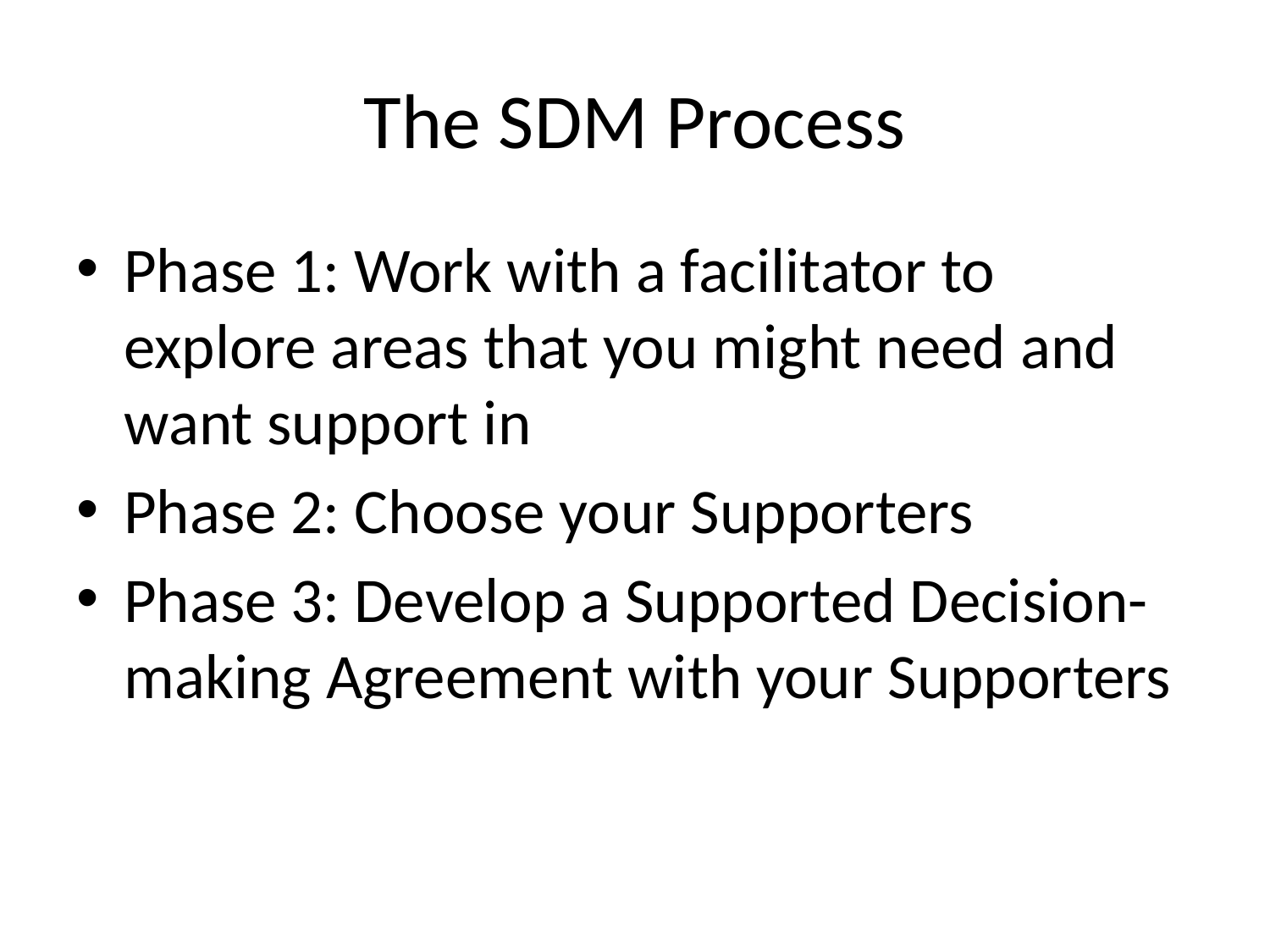

# The SDM Process
Phase 1: Work with a facilitator to explore areas that you might need and want support in
Phase 2: Choose your Supporters
Phase 3: Develop a Supported Decision-making Agreement with your Supporters